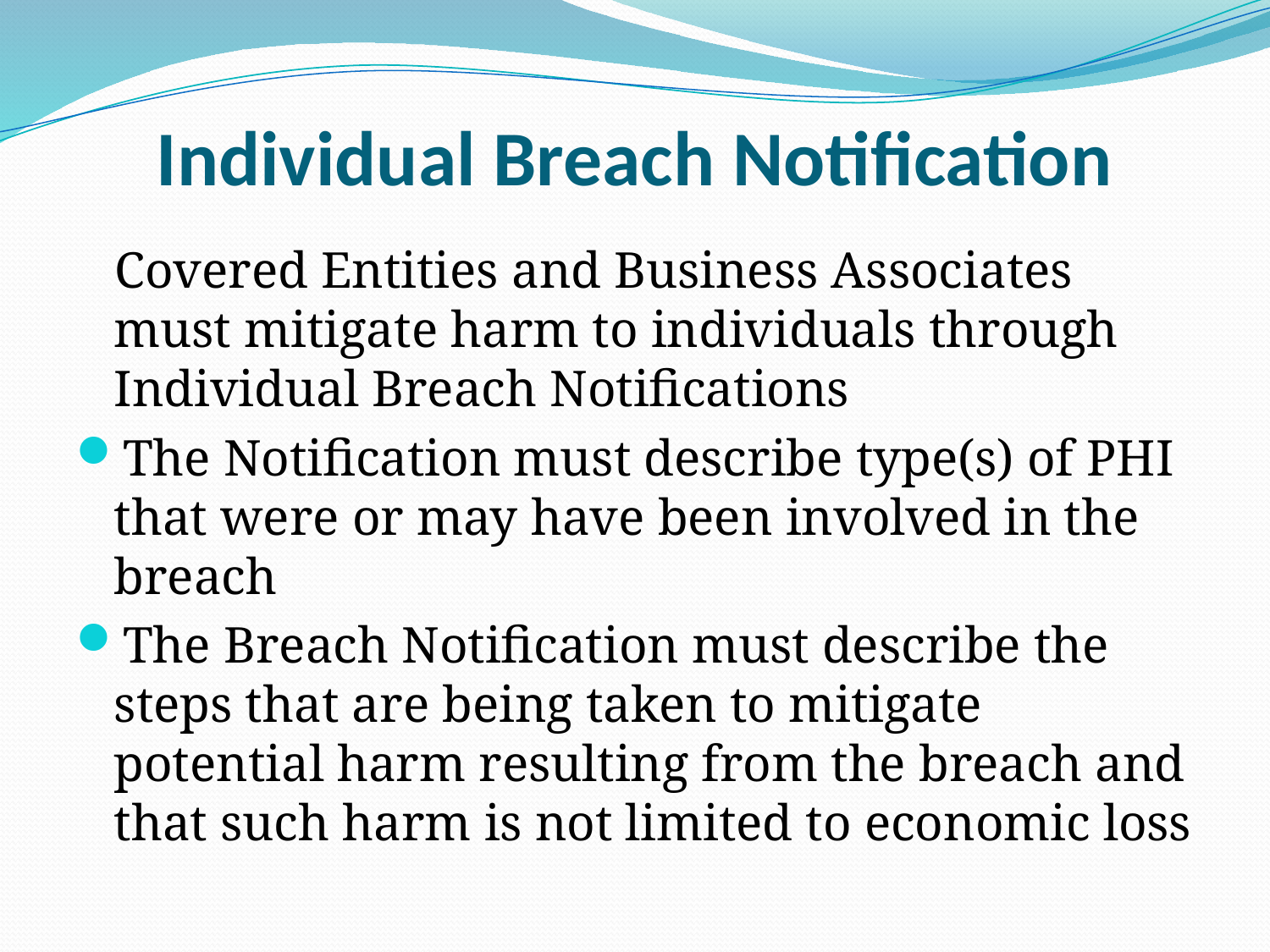

# Individual Breach Notification
   Covered Entities and Business Associates must mitigate harm to individuals through Individual Breach Notifications
The Notification must describe type(s) of PHI that were or may have been involved in the breach
The Breach Notification must describe the steps that are being taken to mitigate potential harm resulting from the breach and that such harm is not limited to economic loss